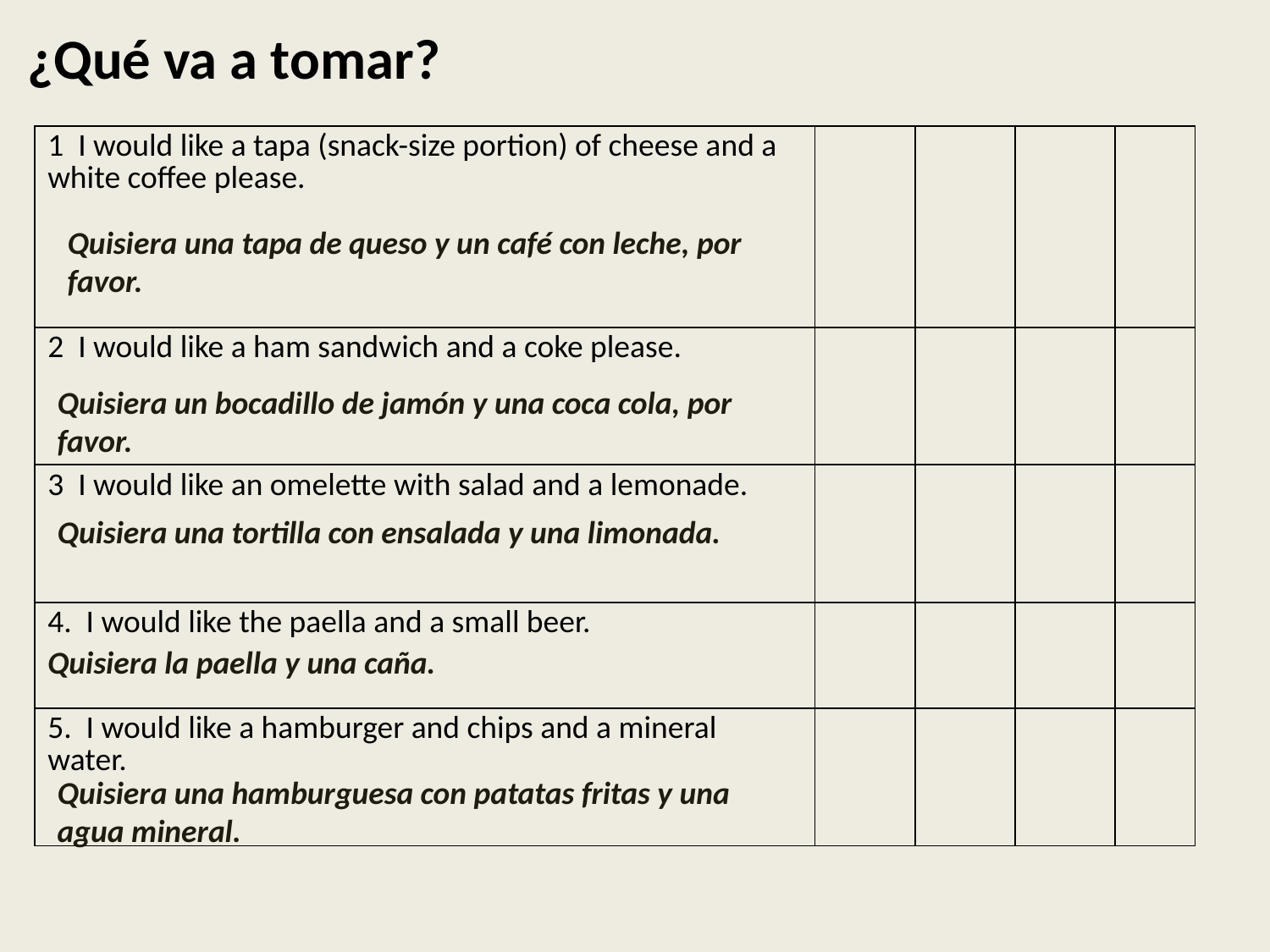

¿Qué va a tomar?
| 1 I would like a tapa (snack-size portion) of cheese and a white coffee please. |  |  |  |  |
| --- | --- | --- | --- | --- |
| 2 I would like a ham sandwich and a coke please. |  |  |  |  |
| 3 I would like an omelette with salad and a lemonade. |  |  |  |  |
| 4. I would like the paella and a small beer. |  |  |  |  |
| 5. I would like a hamburger and chips and a mineral water. |  |  |  |  |
Quisiera una tapa de queso y un café con leche, por favor.
Quisiera un bocadillo de jamón y una coca cola, por favor.
Quisiera una tortilla con ensalada y una limonada.
Quisiera la paella y una caña.
Quisiera una hamburguesa con patatas fritas y una agua mineral.